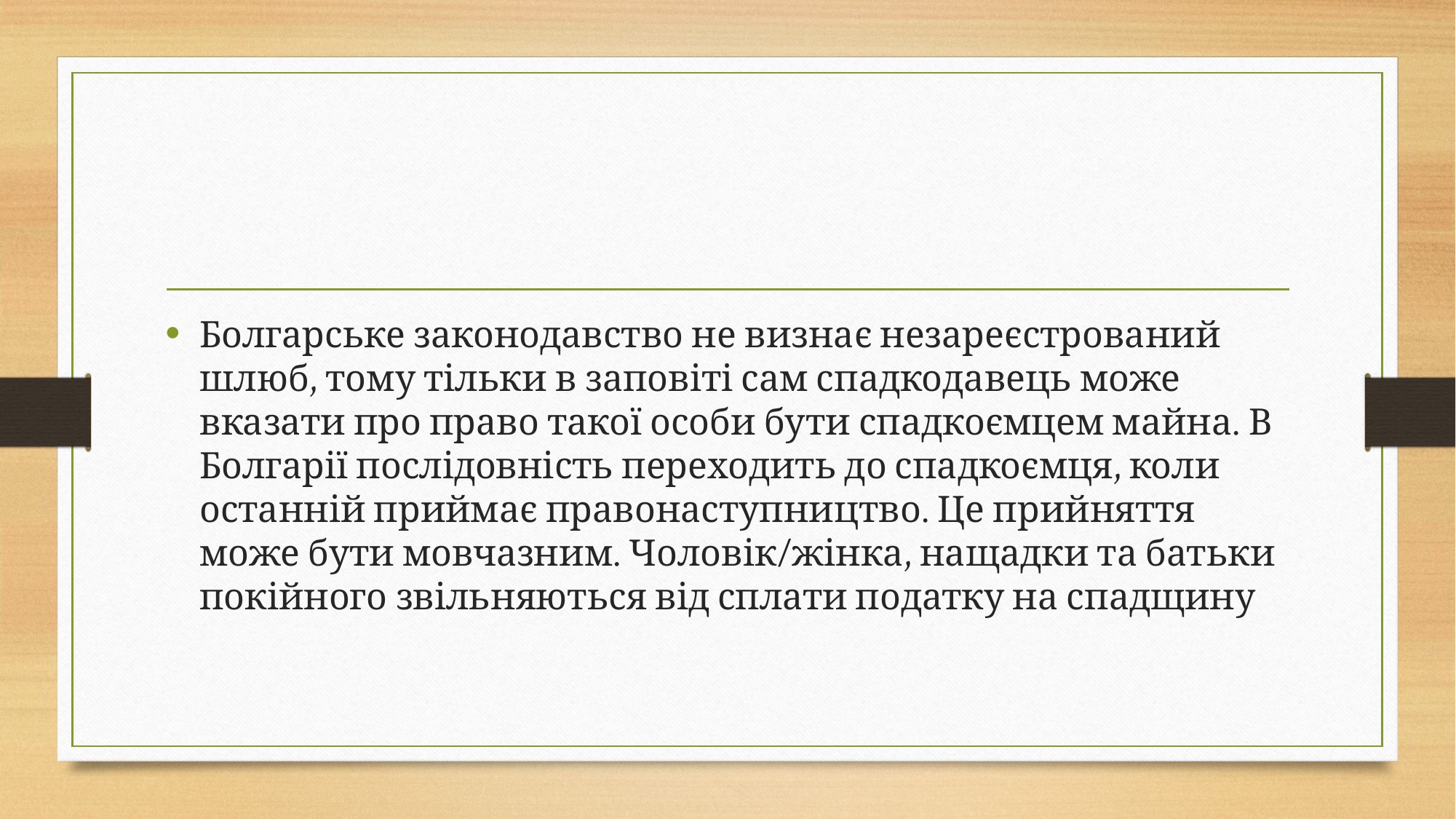

#
Болгарське законодавство не визнає незареєстрований шлюб, тому тільки в заповіті сам спадкодавець може вказати про право такої особи бути спадкоємцем майна. В Болгарії послідовність переходить до спадкоємця, коли останній приймає правонаступництво. Це прийняття може бути мовчазним. Чоловік/жінка, нащадки та батьки покійного звільняються від сплати податку на спадщину